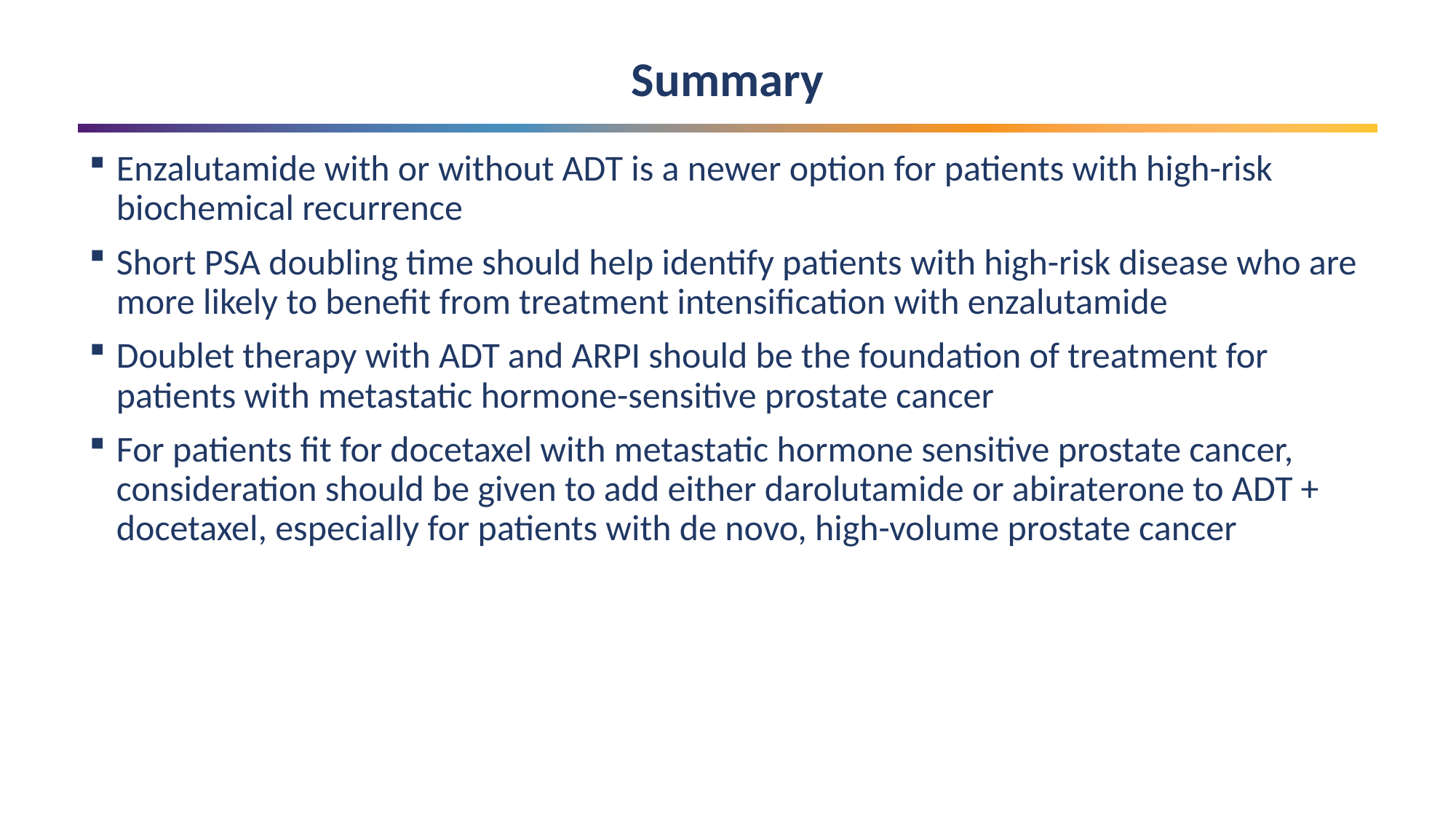

Summary
Enzalutamide with or without ADT is a newer option for patients with high-risk biochemical recurrence
Short PSA doubling time should help identify patients with high-risk disease who are more likely to benefit from treatment intensification with enzalutamide
Doublet therapy with ADT and ARPI should be the foundation of treatment for patients with metastatic hormone-sensitive prostate cancer
For patients fit for docetaxel with metastatic hormone sensitive prostate cancer, consideration should be given to add either darolutamide or abiraterone to ADT + docetaxel, especially for patients with de novo, high-volume prostate cancer